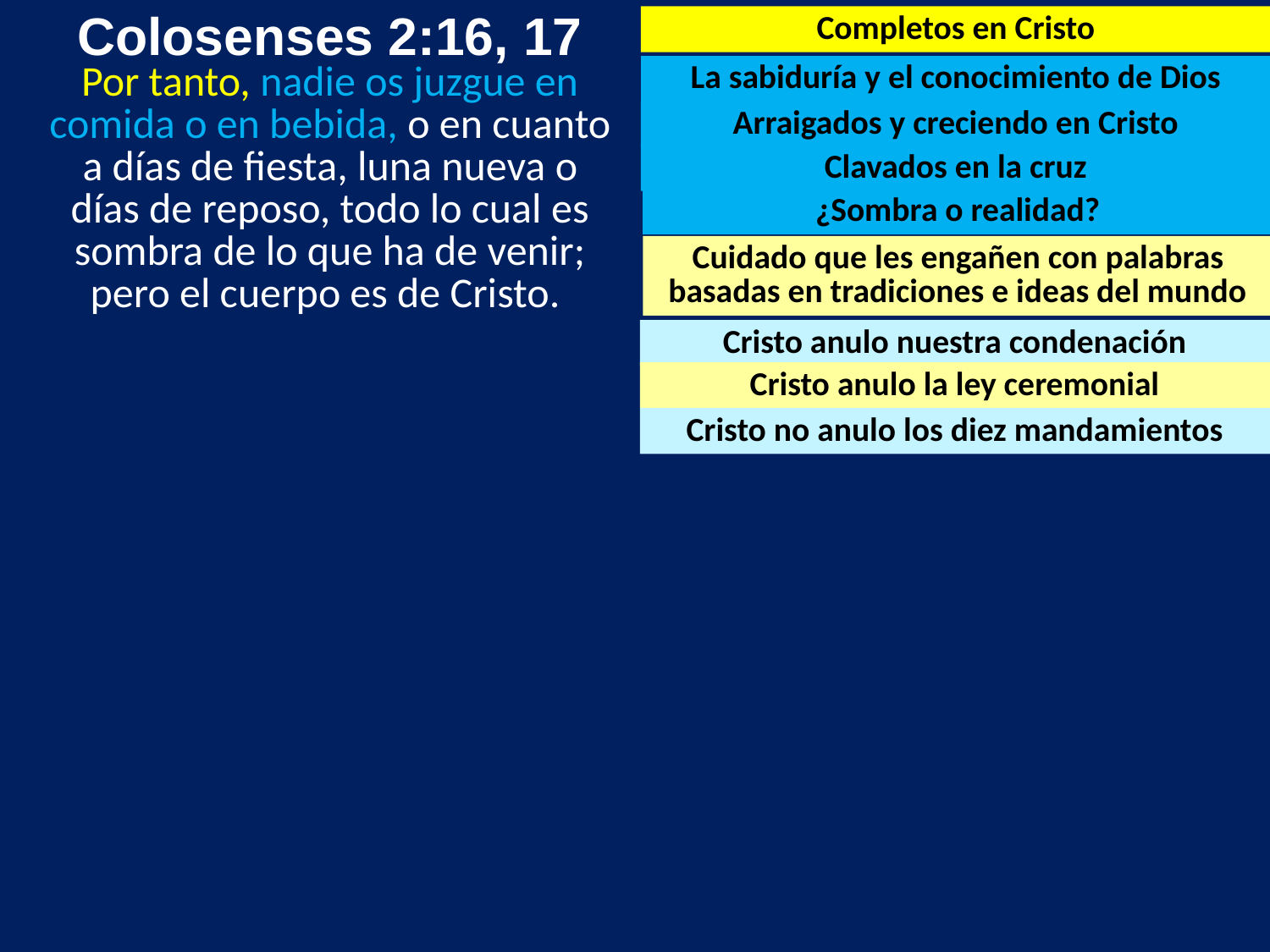

Colosenses 2:16, 17
Completos en Cristo
La sabiduría y el conocimiento de Dios
Por tanto, nadie os juzgue en comida o en bebida, o en cuanto a días de fiesta, luna nueva o días de reposo, todo lo cual es sombra de lo que ha de venir; pero el cuerpo es de Cristo.
Arraigados y creciendo en Cristo
Clavados en la cruz
¿Sombra o realidad?
Cuidado que les engañen con palabras basadas en tradiciones e ideas del mundo
Cristo anulo nuestra condenación
Cristo anulo la ley ceremonial
Cristo no anulo los diez mandamientos